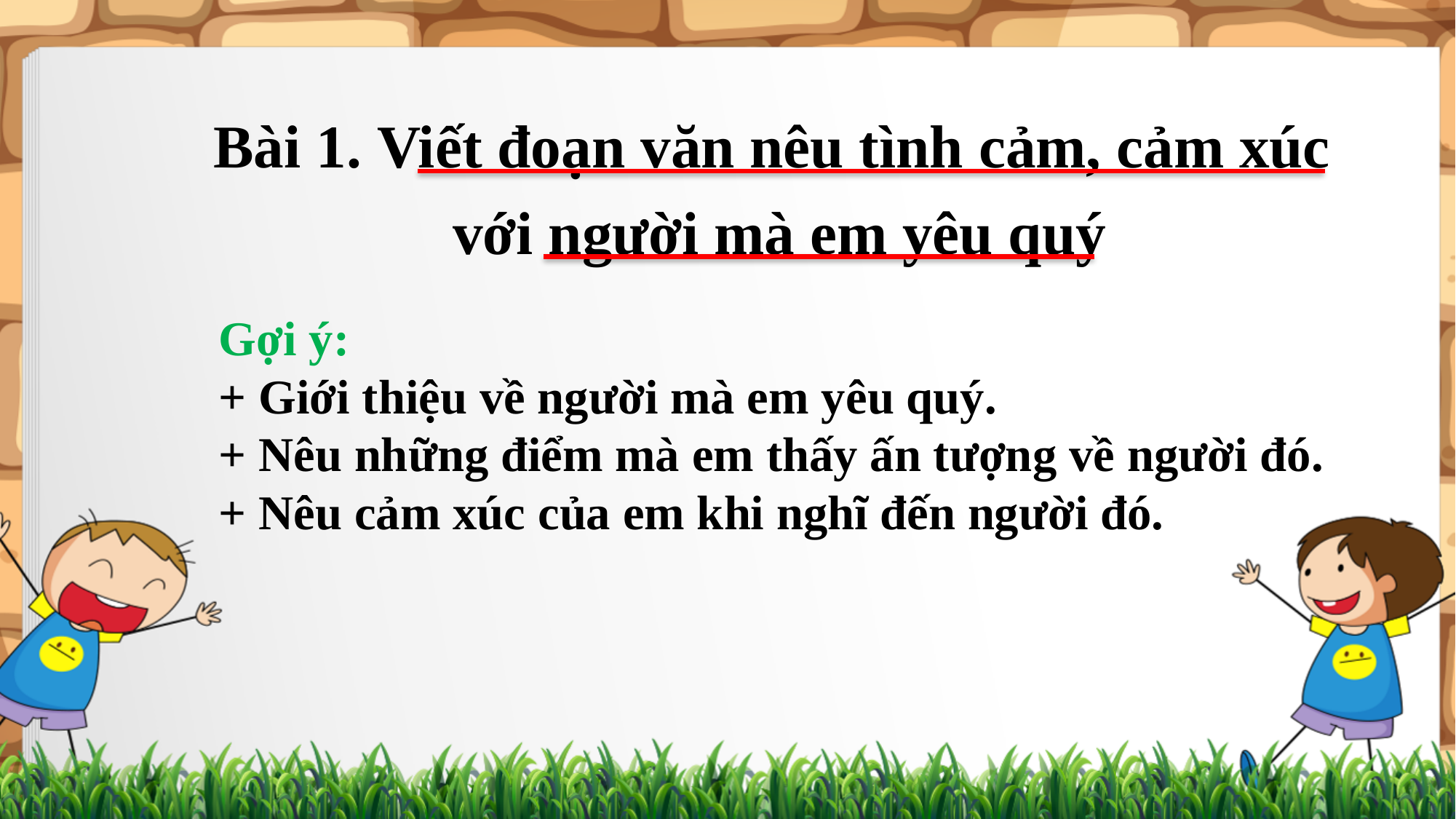

Bài 1. Viết đoạn văn nêu tình cảm, cảm xúc
với người mà em yêu quý

Gợi ý:
+ Giới thiệu về người mà em yêu quý.
+ Nêu những điểm mà em thấy ấn tượng về người đó.
+ Nêu cảm xúc của em khi nghĩ đến người đó.